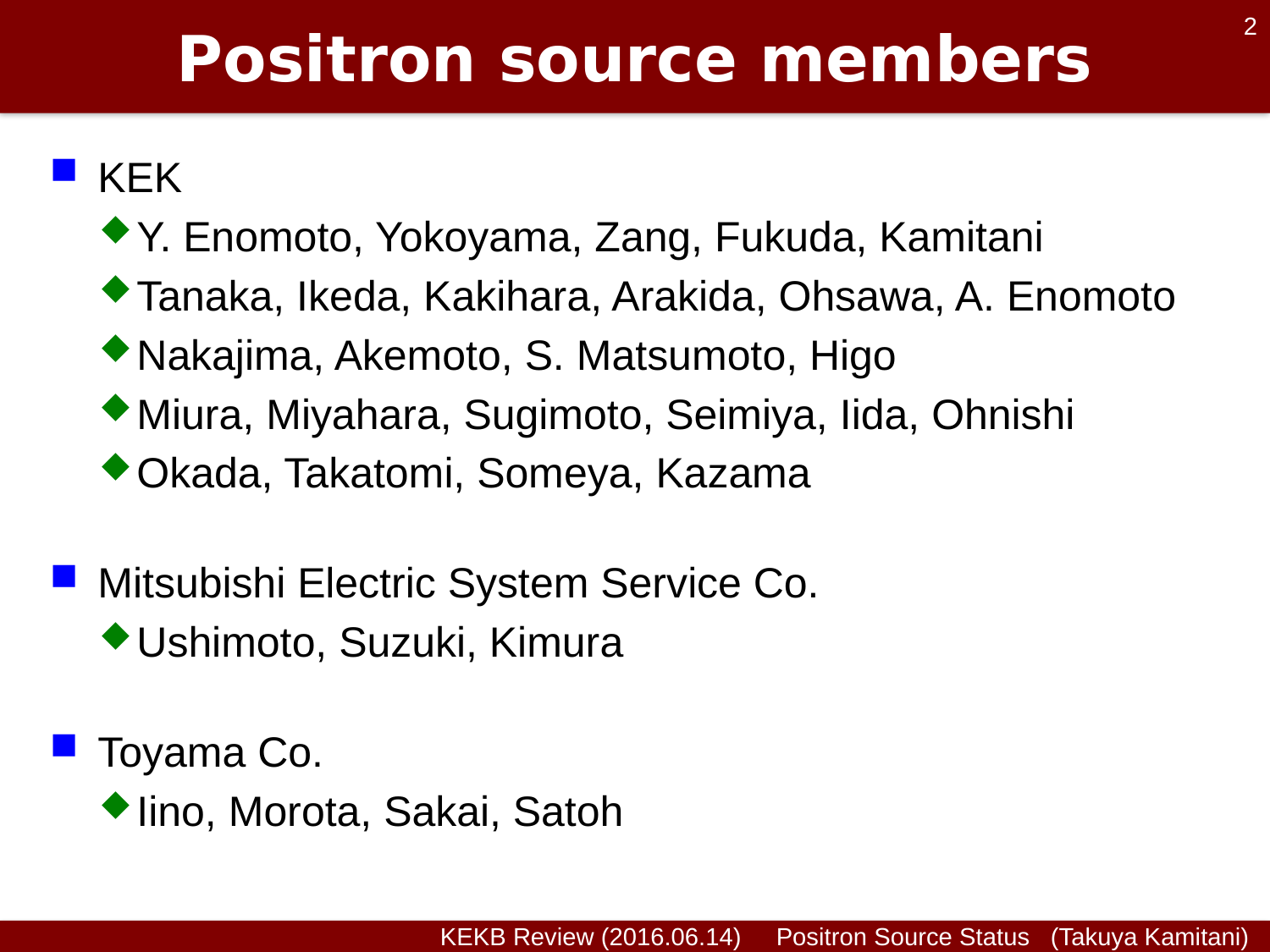

# Positron source members
2
KEK
Y. Enomoto, Yokoyama, Zang, Fukuda, Kamitani
Tanaka, Ikeda, Kakihara, Arakida, Ohsawa, A. Enomoto
Nakajima, Akemoto, S. Matsumoto, Higo
Miura, Miyahara, Sugimoto, Seimiya, Iida, Ohnishi
Okada, Takatomi, Someya, Kazama
Mitsubishi Electric System Service Co.
Ushimoto, Suzuki, Kimura
Toyama Co.
Iino, Morota, Sakai, Satoh
KEKB Review (2016.06.14)     Positron Source Status   (Takuya Kamitani)